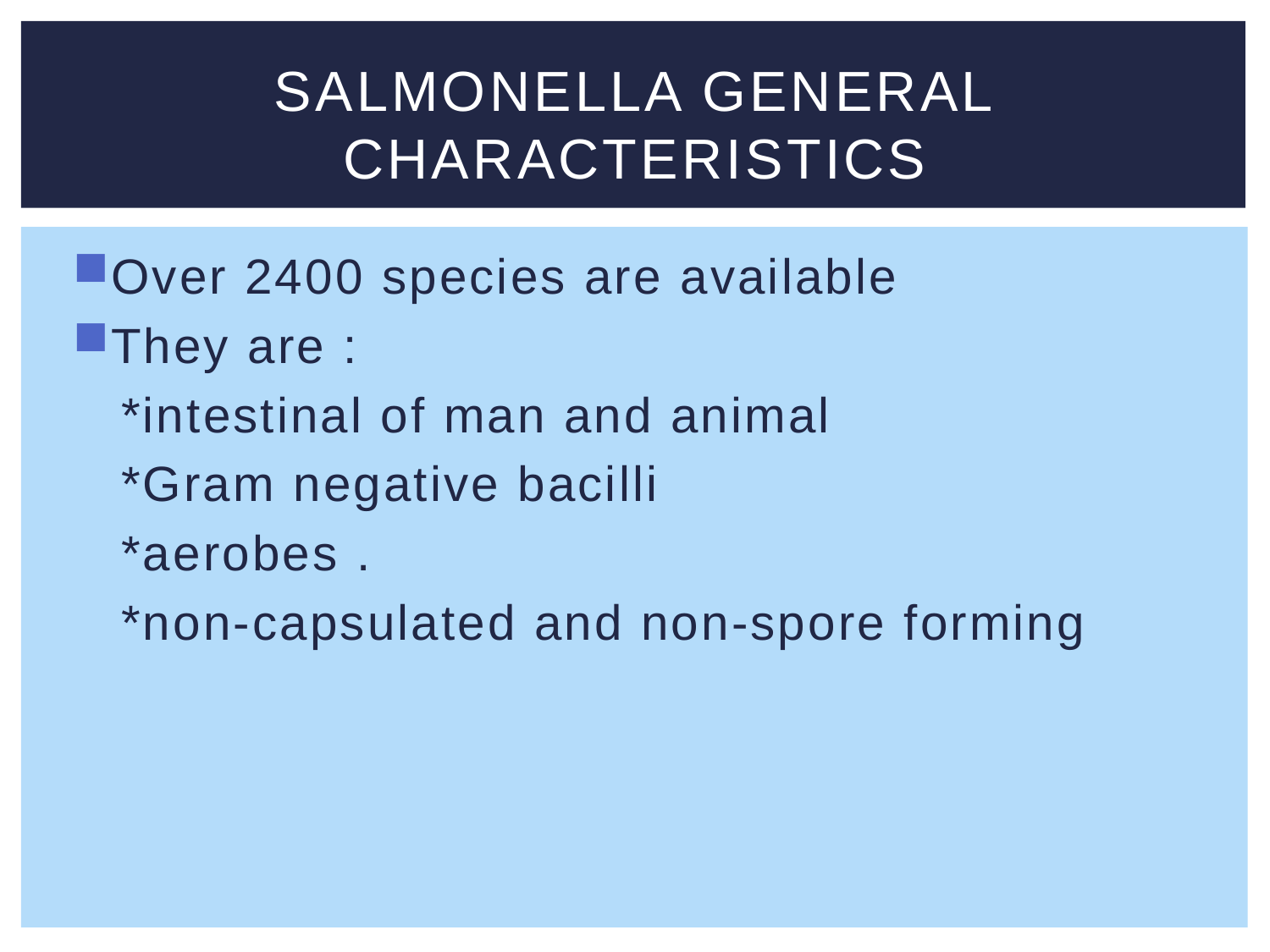

# Salmonella General characteristics
Over 2400 species are available
They are :
   *intestinal of man and animal
   *Gram negative bacilli
   *aerobes .
   *non-capsulated and non-spore forming